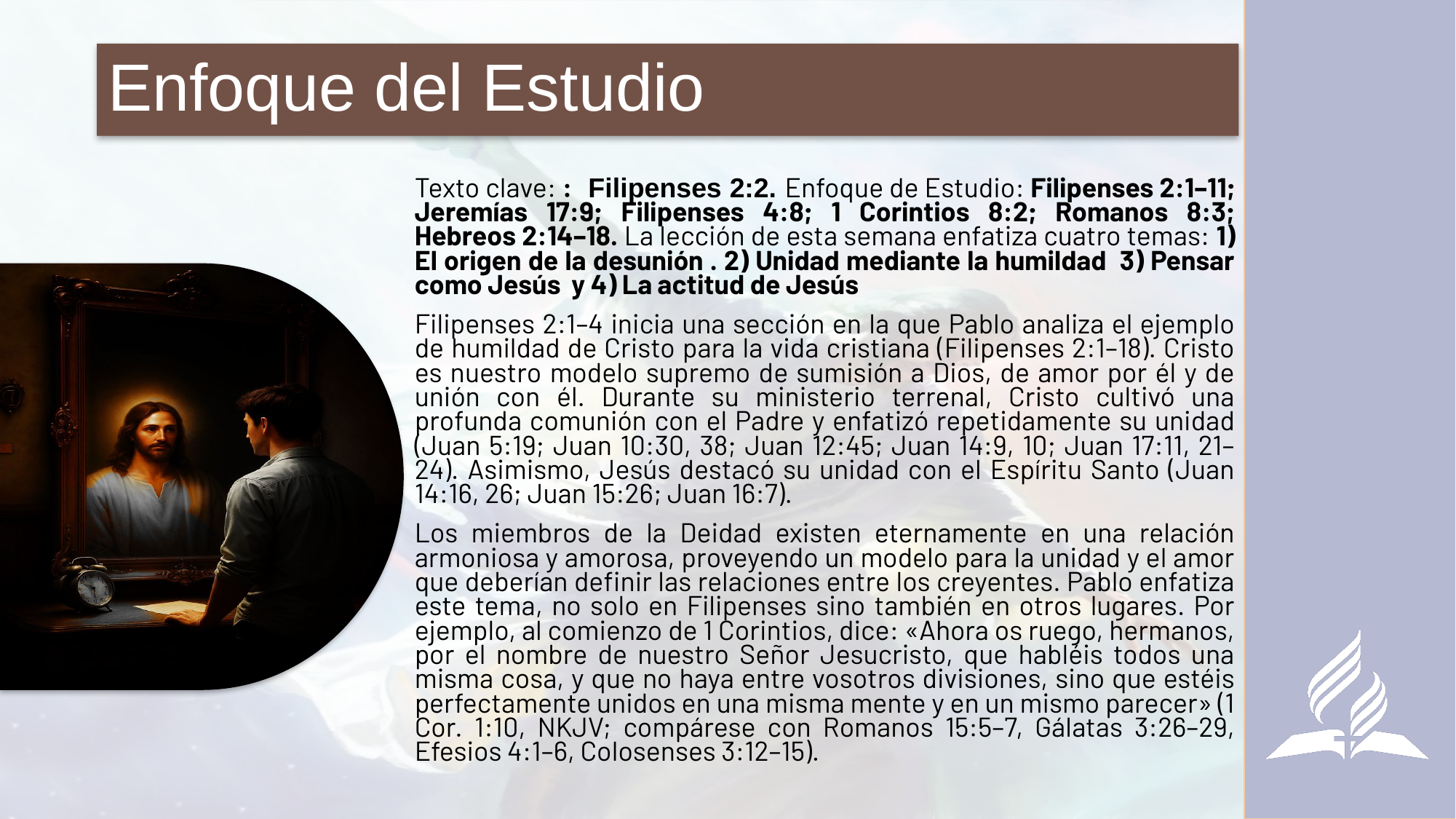

# Enfoque del Estudio
Texto clave: :  Filipenses 2:2. Enfoque de Estudio: Filipenses 2:1–11; Jeremías 17:9; Filipenses 4:8; 1 Corintios 8:2; Romanos 8:3; Hebreos 2:14–18. La lección de esta semana enfatiza cuatro temas: 1) El origen de la desunión . 2) Unidad mediante la humildad  3) Pensar como Jesús  y 4) La actitud de Jesús
Filipenses 2:1–4 inicia una sección en la que Pablo analiza el ejemplo de humildad de Cristo para la vida cristiana (Filipenses 2:1–18). Cristo es nuestro modelo supremo de sumisión a Dios, de amor por él y de unión con él. Durante su ministerio terrenal, Cristo cultivó una profunda comunión con el Padre y enfatizó repetidamente su unidad (Juan 5:19; Juan 10:30, 38; Juan 12:45; Juan 14:9, 10; Juan 17:11, 21–24). Asimismo, Jesús destacó su unidad con el Espíritu Santo (Juan 14:16, 26; Juan 15:26; Juan 16:7).
Los miembros de la Deidad existen eternamente en una relación armoniosa y amorosa, proveyendo un modelo para la unidad y el amor que deberían definir las relaciones entre los creyentes. Pablo enfatiza este tema, no solo en Filipenses sino también en otros lugares. Por ejemplo, al comienzo de 1 Corintios, dice: «Ahora os ruego, hermanos, por el nombre de nuestro Señor Jesucristo, que habléis todos una misma cosa, y que no haya entre vosotros divisiones, sino que estéis perfectamente unidos en una misma mente y en un mismo parecer» (1 Cor. 1:10, NKJV; compárese con Romanos 15:5–7, Gálatas 3:26–29, Efesios 4:1–6, Colosenses 3:12–15).